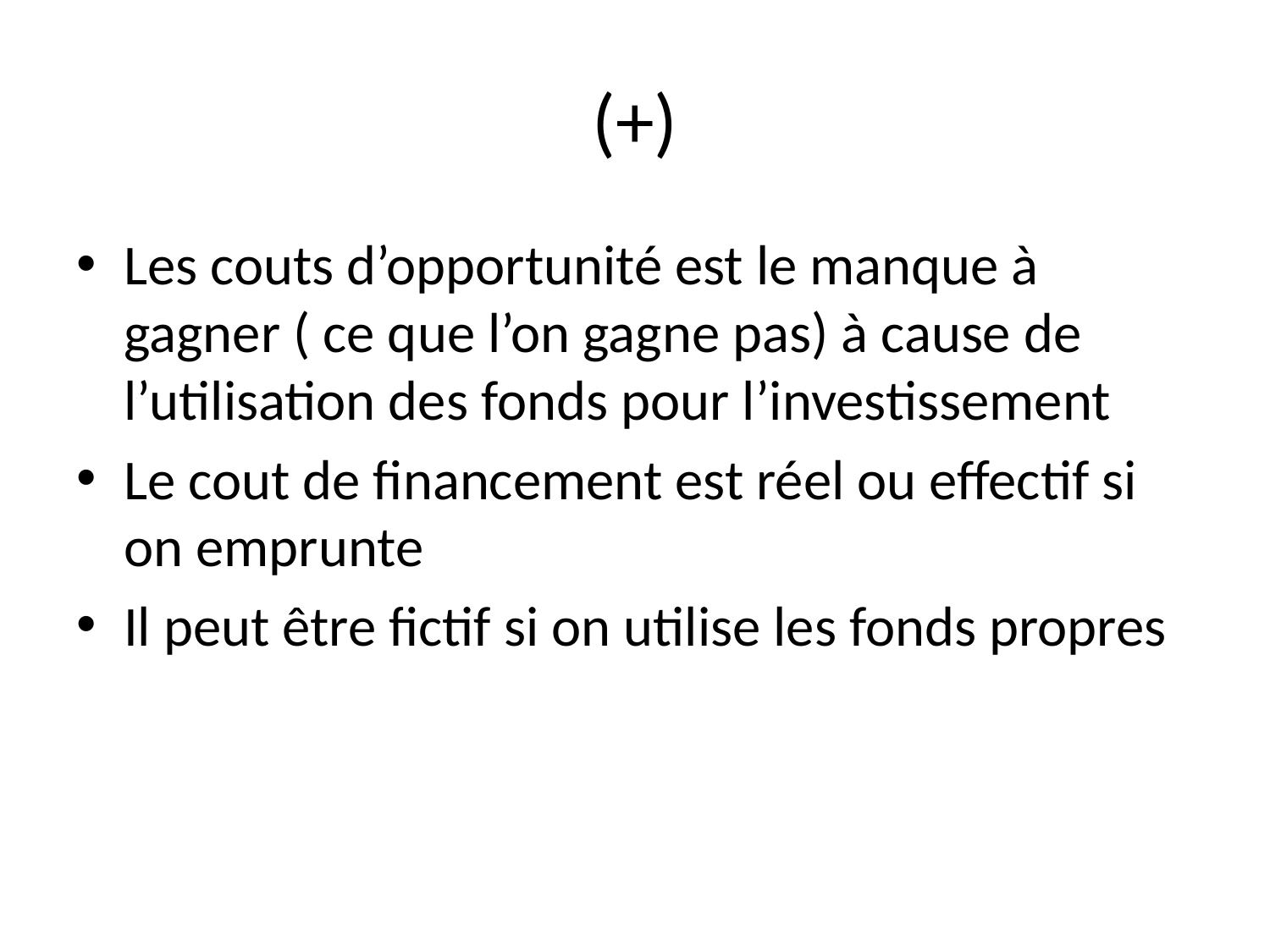

# (+)
Les couts d’opportunité est le manque à gagner ( ce que l’on gagne pas) à cause de l’utilisation des fonds pour l’investissement
Le cout de financement est réel ou effectif si on emprunte
Il peut être fictif si on utilise les fonds propres